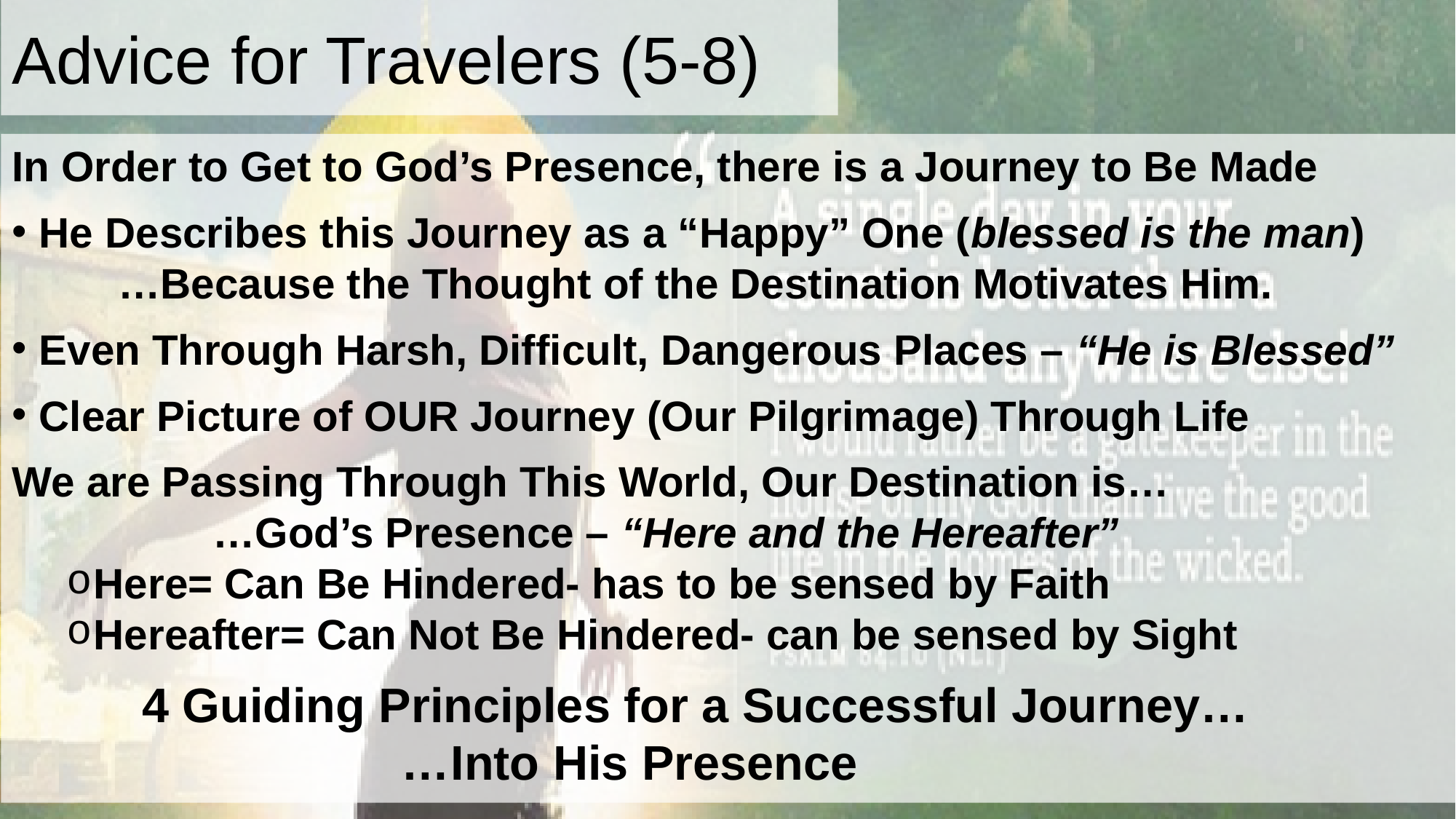

# Advice for Travelers (5-8)
In Order to Get to God’s Presence, there is a Journey to Be Made
He Describes this Journey as a “Happy” One (blessed is the man)
         …Because the Thought of the Destination Motivates Him.
Even Through Harsh, Difficult, Dangerous Places – “He is Blessed”
Clear Picture of OUR Journey (Our Pilgrimage) Through Life
We are Passing Through This World, Our Destination is…
                 …God’s Presence – “Here and the Hereafter”
Here= Can Be Hindered- has to be sensed by Faith
Hereafter= Can Not Be Hindered- can be sensed by Sight
           4 Guiding Principles for a Successful Journey…
                             …Into His Presence